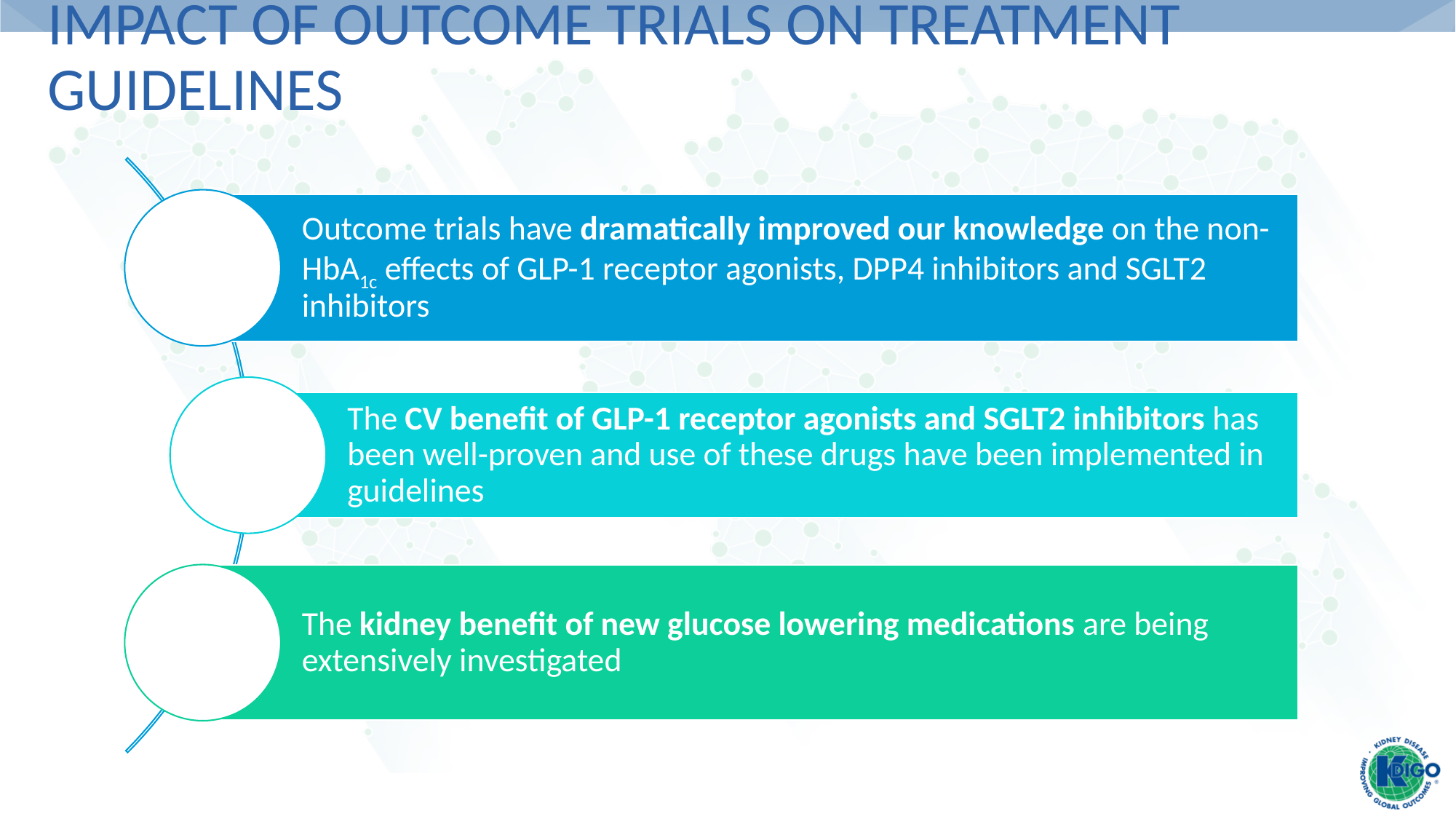

Outcome trials have dramatically improved our knowledge on the non-HbA1c effects of GLP-1 receptor agonists, DPP4 inhibitors and SGLT2 inhibitors

The CV benefit of GLP-1 receptor agonists and SGLT2 inhibitors has been well-proven and use of these drugs have been implemented in guidelines

The kidney benefit of new glucose lowering medications are being extensively investigated
# Impact of outcome trials on treatment guidelines